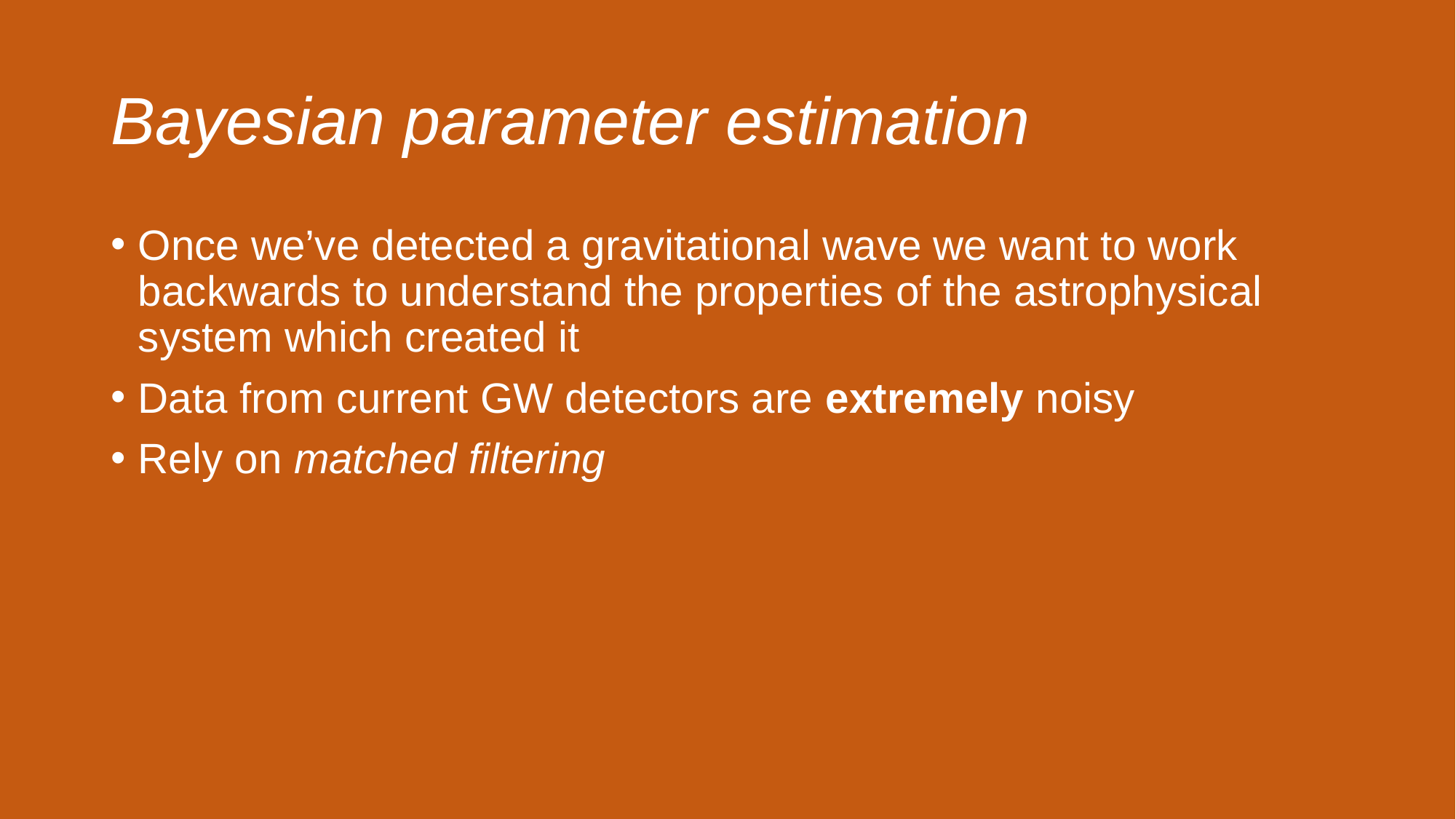

# Bayesian parameter estimation
Once we’ve detected a gravitational wave we want to work backwards to understand the properties of the astrophysical system which created it
Data from current GW detectors are extremely noisy
Rely on matched filtering